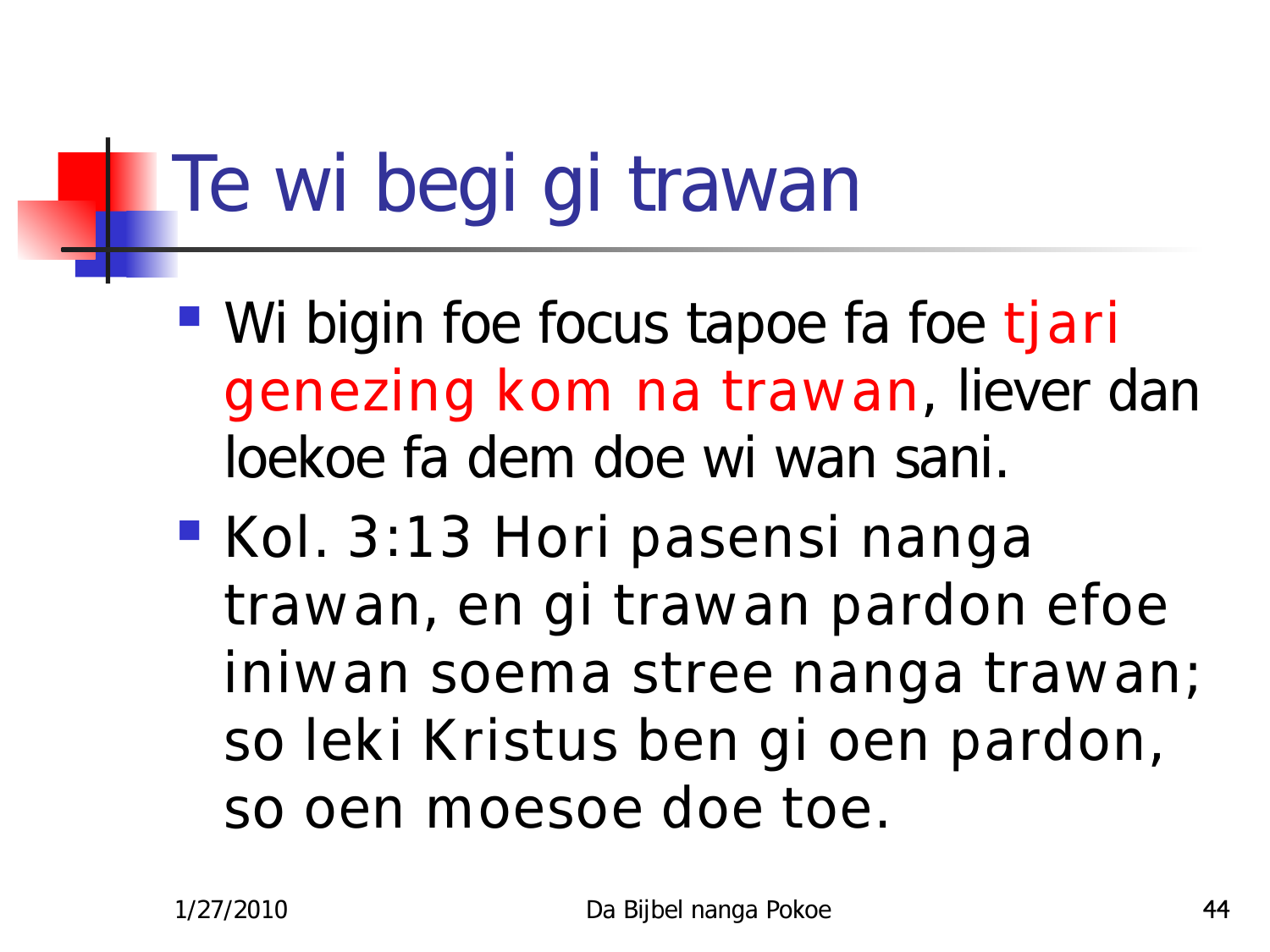

# Te wi begi gi trawan
Wi bigin foe focus tapoe fa foe tjari genezing kom na trawan, liever dan loekoe fa dem doe wi wan sani.
Kol. 3:13 Hori pasensi nanga trawan, en gi trawan pardon efoe iniwan soema stree nanga trawan; so leki Kristus ben gi oen pardon, so oen moesoe doe toe.
1/27/2010
Da Bijbel nanga Pokoe
44